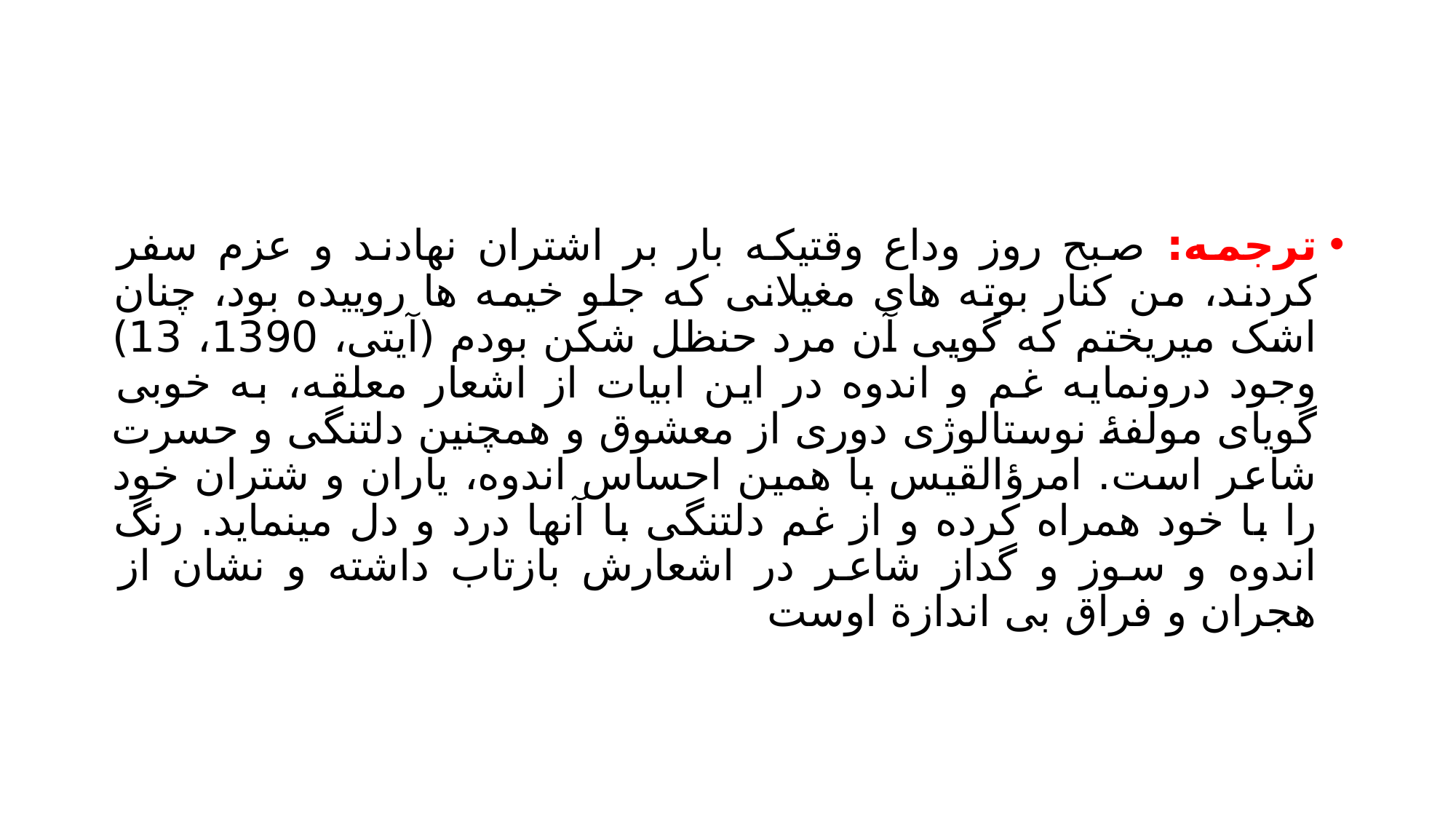

#
ترجمه: صبح روز وداع وقتیکه بار بر اشتران نهادند و عزم سفر کردند، من کنار بوته های مغیلانی که جلو خیمه ها روییده بود، چنان اشک میریختم که گویی آن مرد حنظل شکن بودم (آیتی، 1390، 13) وجود درونمایه غم و اندوه در این ابیات از اشعار معلقه، به خوبی گویای مولفۀ نوستالوژی دوری از معشوق و همچنین دلتنگی و حسرت شاعر است. امرؤالقیس با همین احساس اندوه، یاران و شتران خود را با خود همراه کرده و از غم دلتنگی با آنها درد و دل مینماید. رنگ اندوه و سوز و گداز شاعر در اشعارش بازتاب داشته و نشان از هجران و فراق بی اندازة اوست